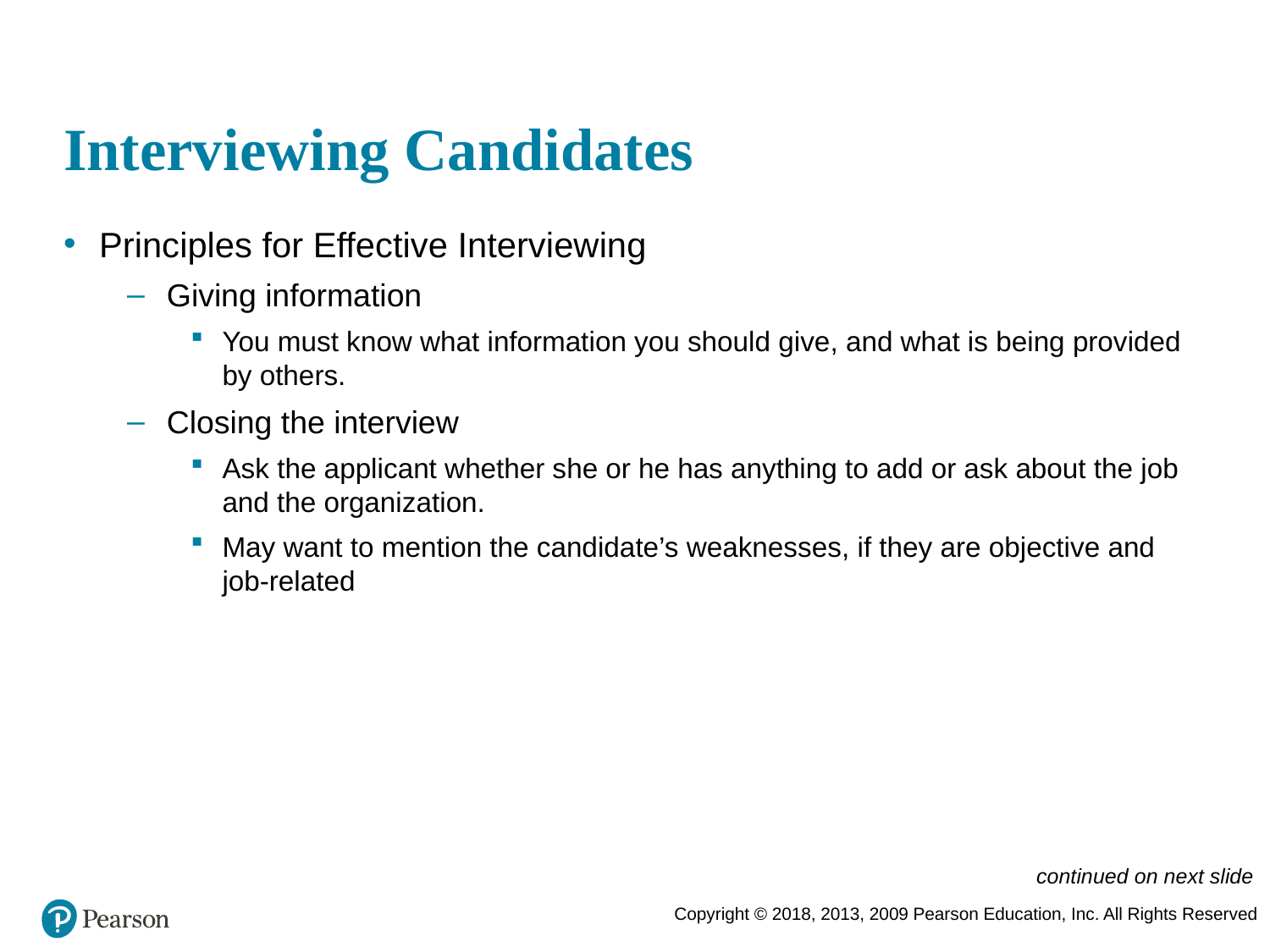

# Interviewing Candidates
Principles for Effective Interviewing
Giving information
You must know what information you should give, and what is being provided by others.
Closing the interview
Ask the applicant whether she or he has anything to add or ask about the job and the organization.
May want to mention the candidate’s weaknesses, if they are objective and job-related
continued on next slide